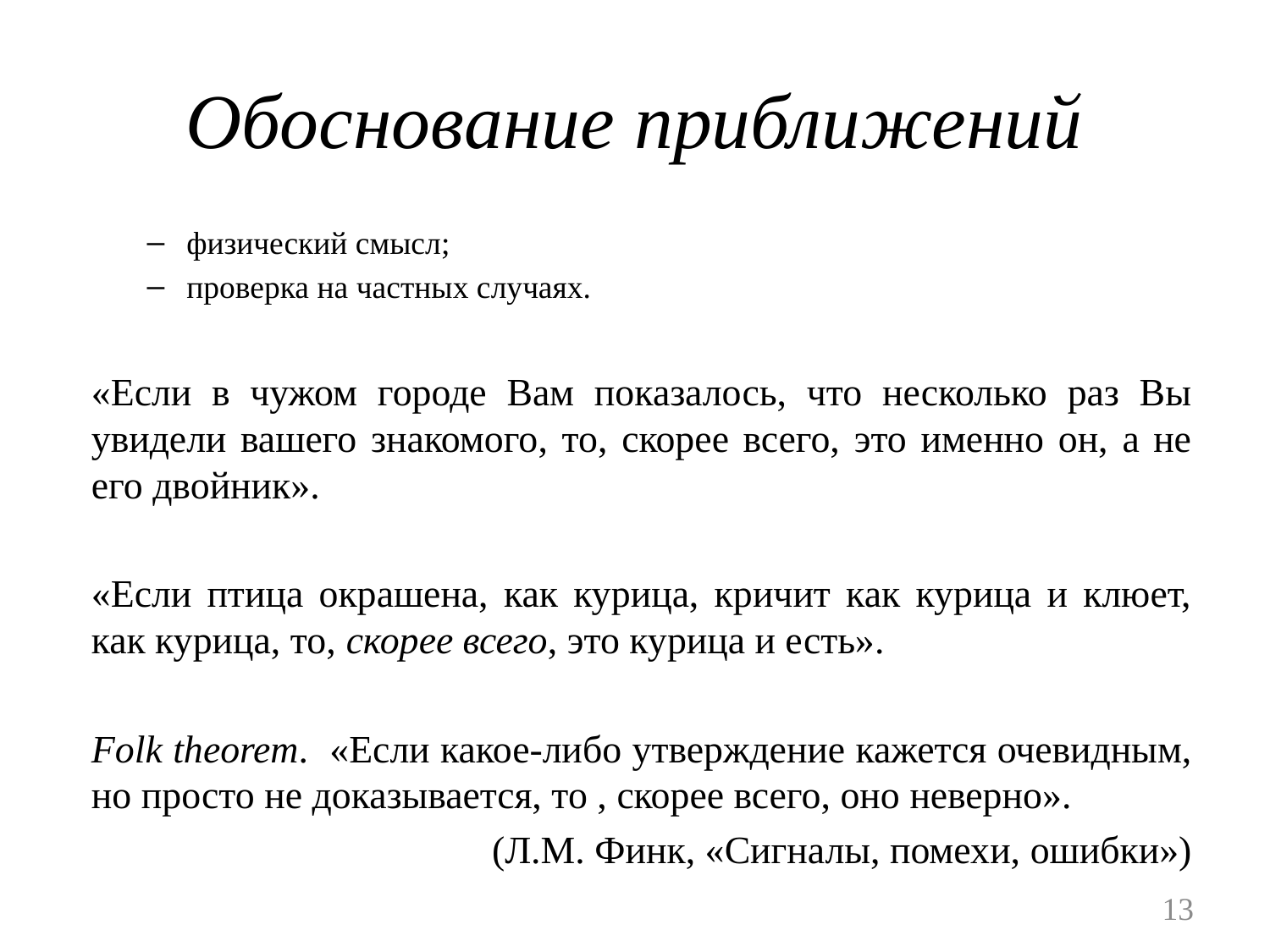

# Обоснование приближений
физический смысл;
проверка на частных случаях.

«Если в чужом городе Вам показалось, что несколько раз Вы увидели вашего знакомого, то, скорее всего, это именно он, а не его двойник».

«Если птица окрашена, как курица, кричит как курица и клюет, как курица, то, скорее всего, это курица и есть».

Folk theorem.  «Если какое-либо утверждение кажется очевидным, но просто не доказывается, то , скорее всего, оно неверно».
(Л.М. Финк, «Сигналы, помехи, ошибки»)

13